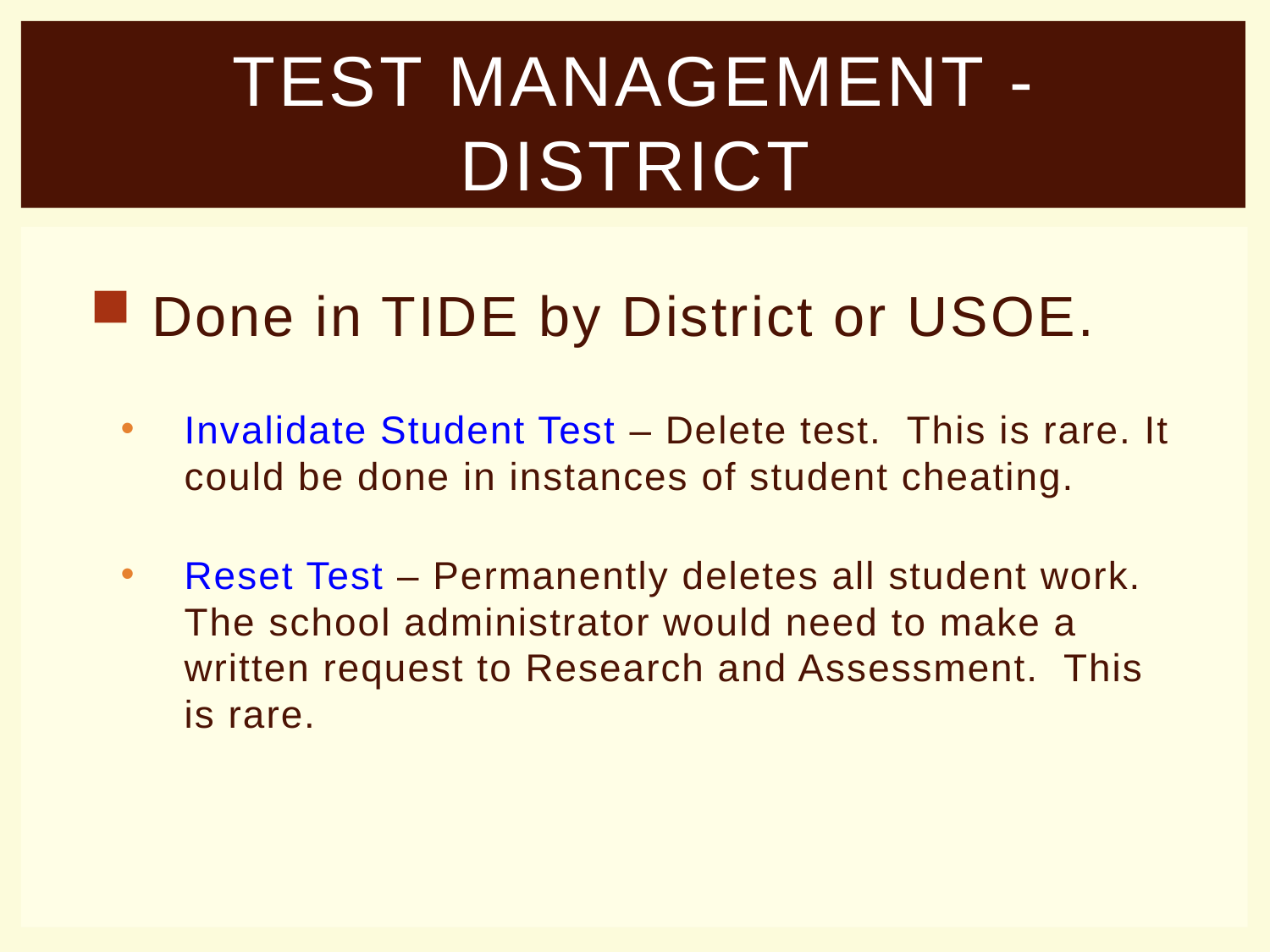

# Test Management - District
 Done in TIDE by District or USOE.

Invalidate Student Test – Delete test.  This is rare. It could be done in instances of student cheating.

Reset Test – Permanently deletes all student work.  The school administrator would need to make a written request to Research and Assessment.  This is rare.